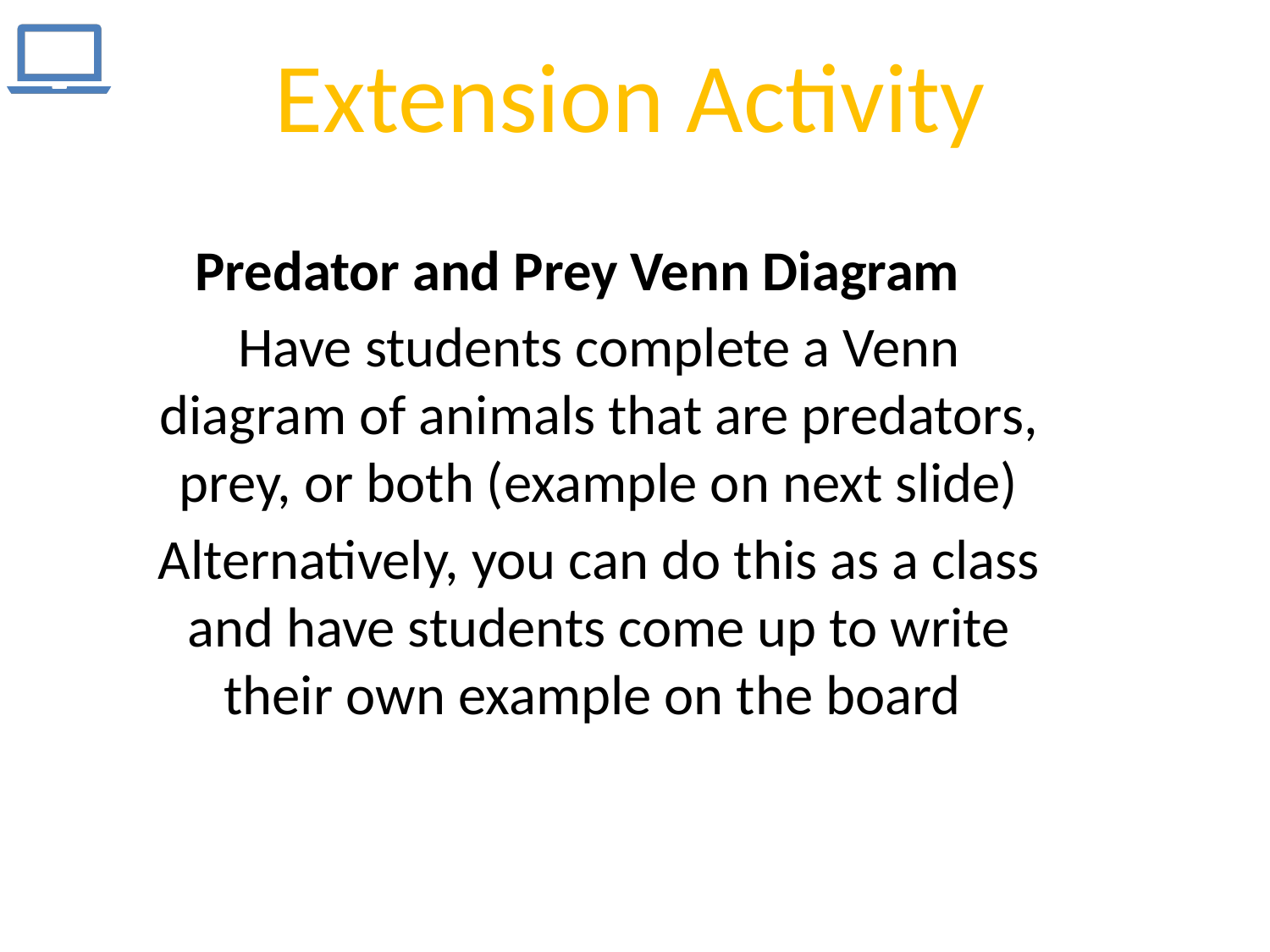

Extension Activity
Predator and Prey Venn Diagram
Have students complete a Venn diagram of animals that are predators, prey, or both (example on next slide)
Alternatively, you can do this as a class and have students come up to write their own example on the board